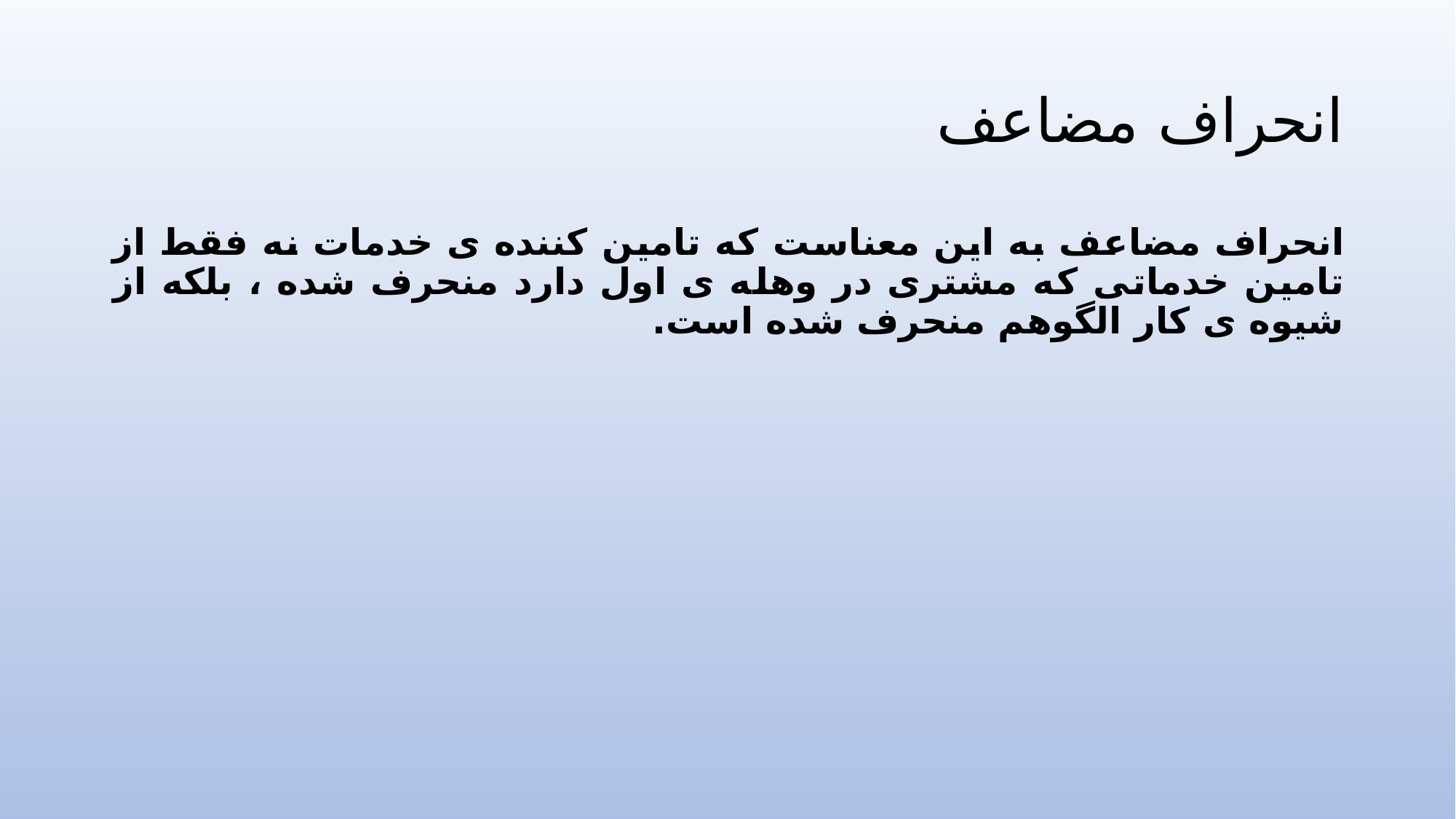

# انحراف مضاعف
انحراف مضاعف به این معناست که تامین کننده ی خدمات نه فقط از تامین خدماتی که مشتری در وهله ی اول دارد منحرف شده ، بلکه از شیوه ی کار الگوهم منحرف شده است.